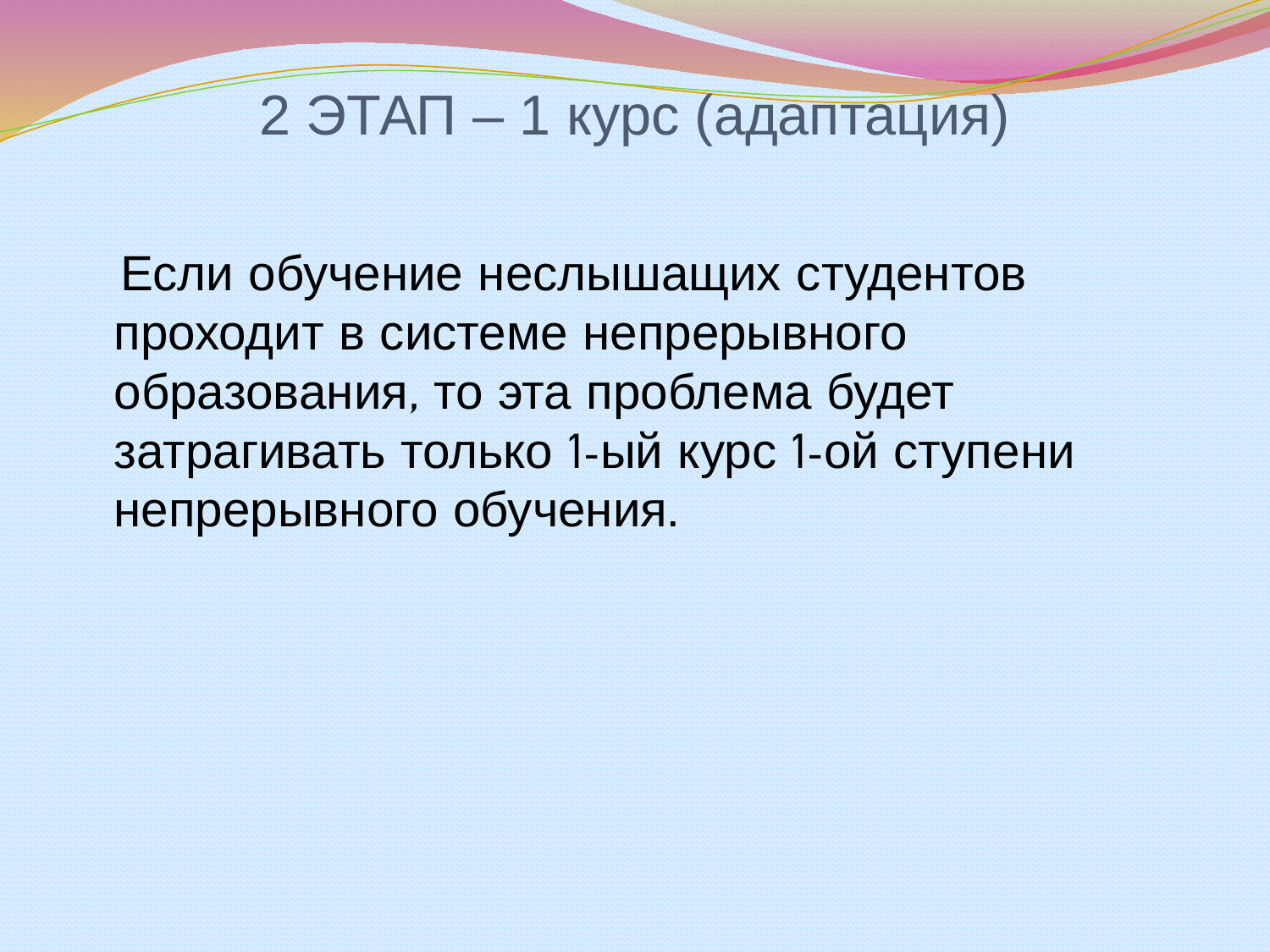

# 2 ЭТАП – 1 курс (адаптация)

   Если обучение неслышащих студентов проходит в системе непрерывного образования, то эта проблема будет затрагивать только 1-ый курс 1-ой ступени непрерывного обучения.